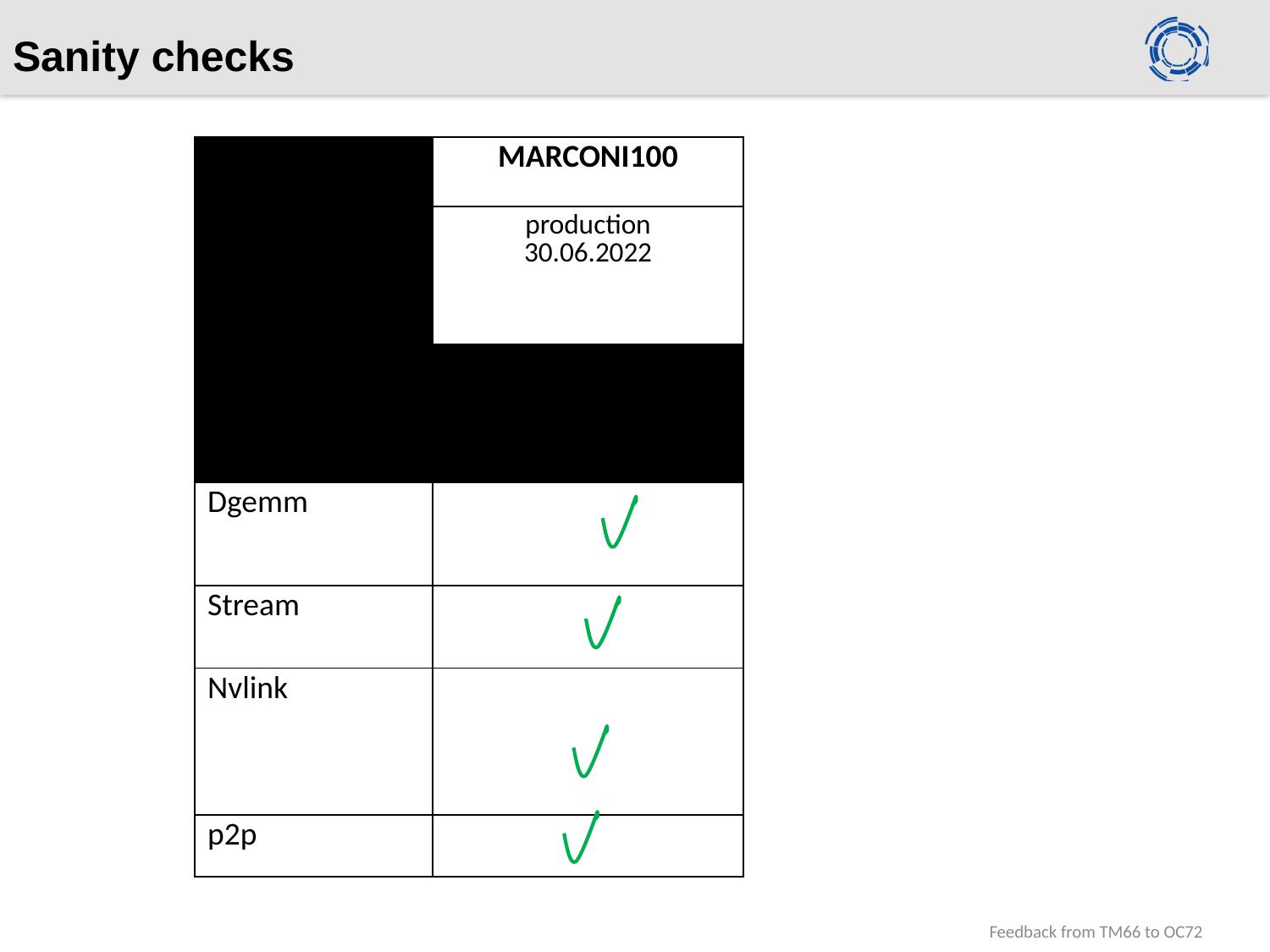

# Sanity checks
|  | MARCONI100 |
| --- | --- |
|  | production 30.06.2022 |
|  |  |
| Dgemm |  |
| Stream |  |
| Nvlink |  |
| p2p |  |

Feedback from TM66 to OC72